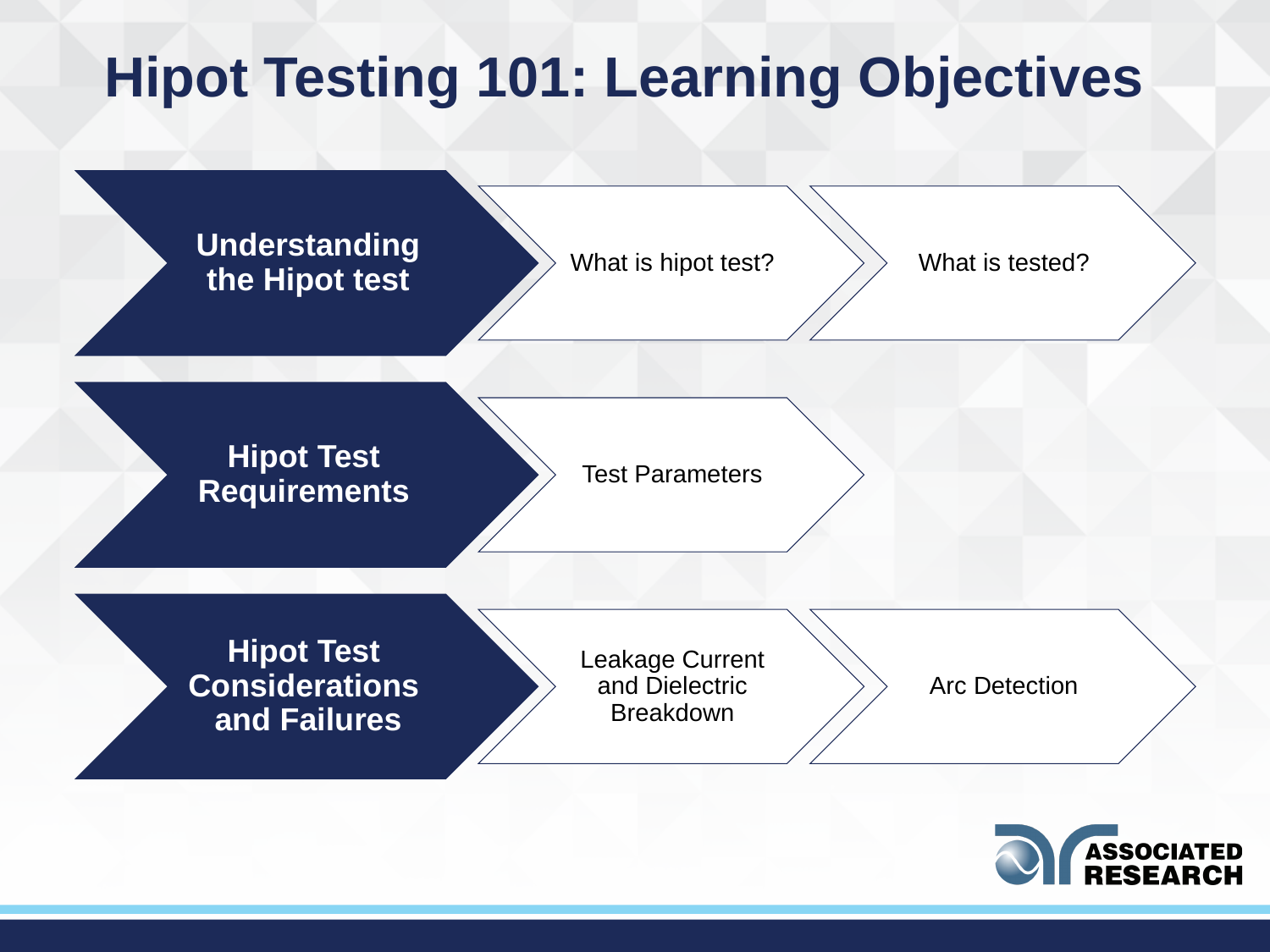

Hipot Testing 101: Learning Objectives
Understanding the Hipot test
What is hipot test?
What is tested?
Hipot Test
Requirements
Test Parameters
Hipot Test
Considerations
and Failures
Leakage Current and Dielectric Breakdown
Arc Detection